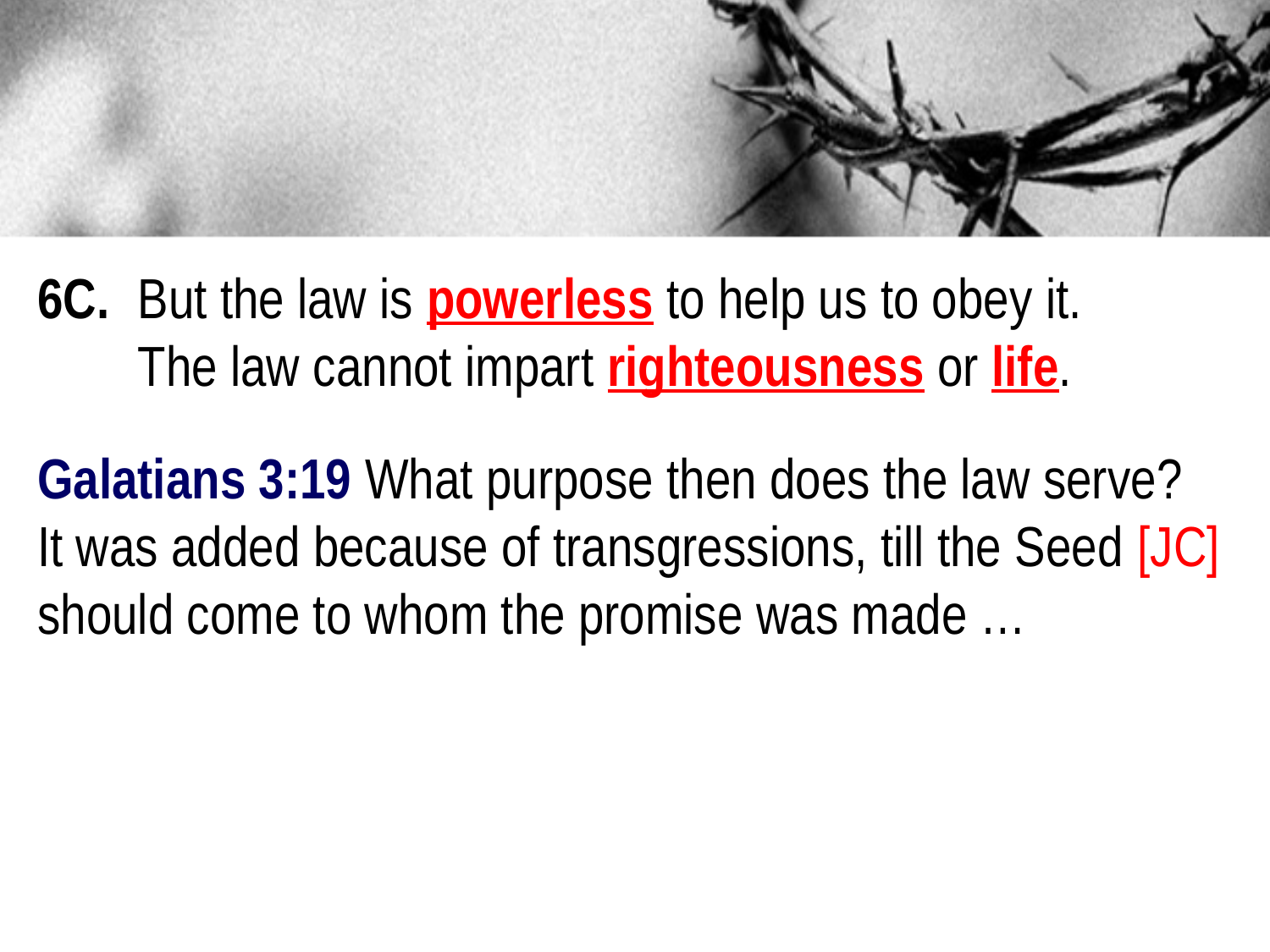

6C.		But the law is powerless to help us to obey it.					The law cannot impart righteousness or life.
Galatians 3:19 What purpose then does the law serve?
It was added because of transgressions, till the Seed [JC] should come to whom the promise was made …